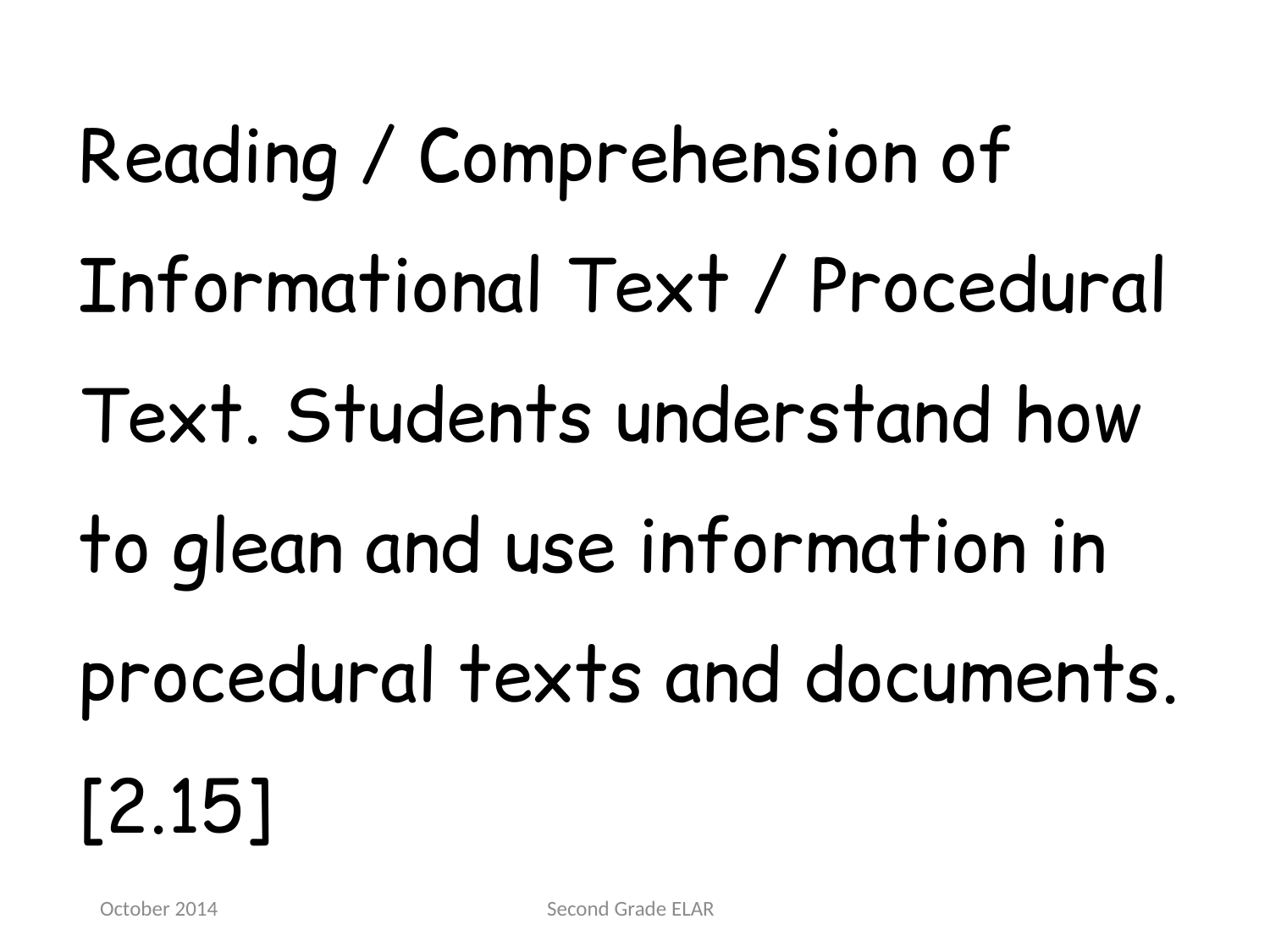

Reading / Comprehension of Informational Text / Procedural Text. Students understand how to glean and use information in procedural texts and documents.[2.15]
October 2014
Second Grade ELAR